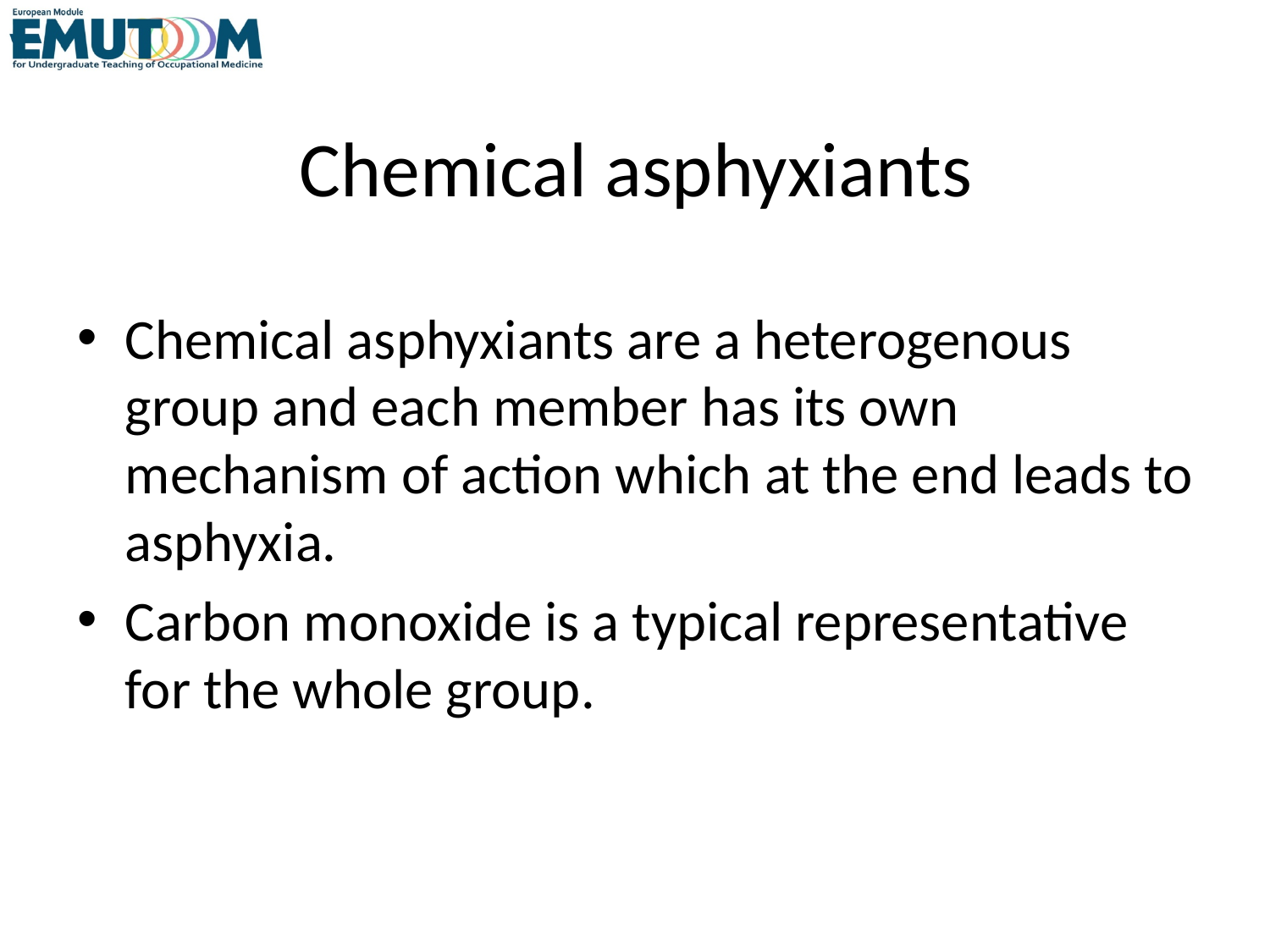

# Chemical asphyxiants
Chemical asphyxiants are a heterogenous group and each member has its own mechanism of action which at the end leads to asphyxia.
Carbon monoxide is a typical representative for the whole group.